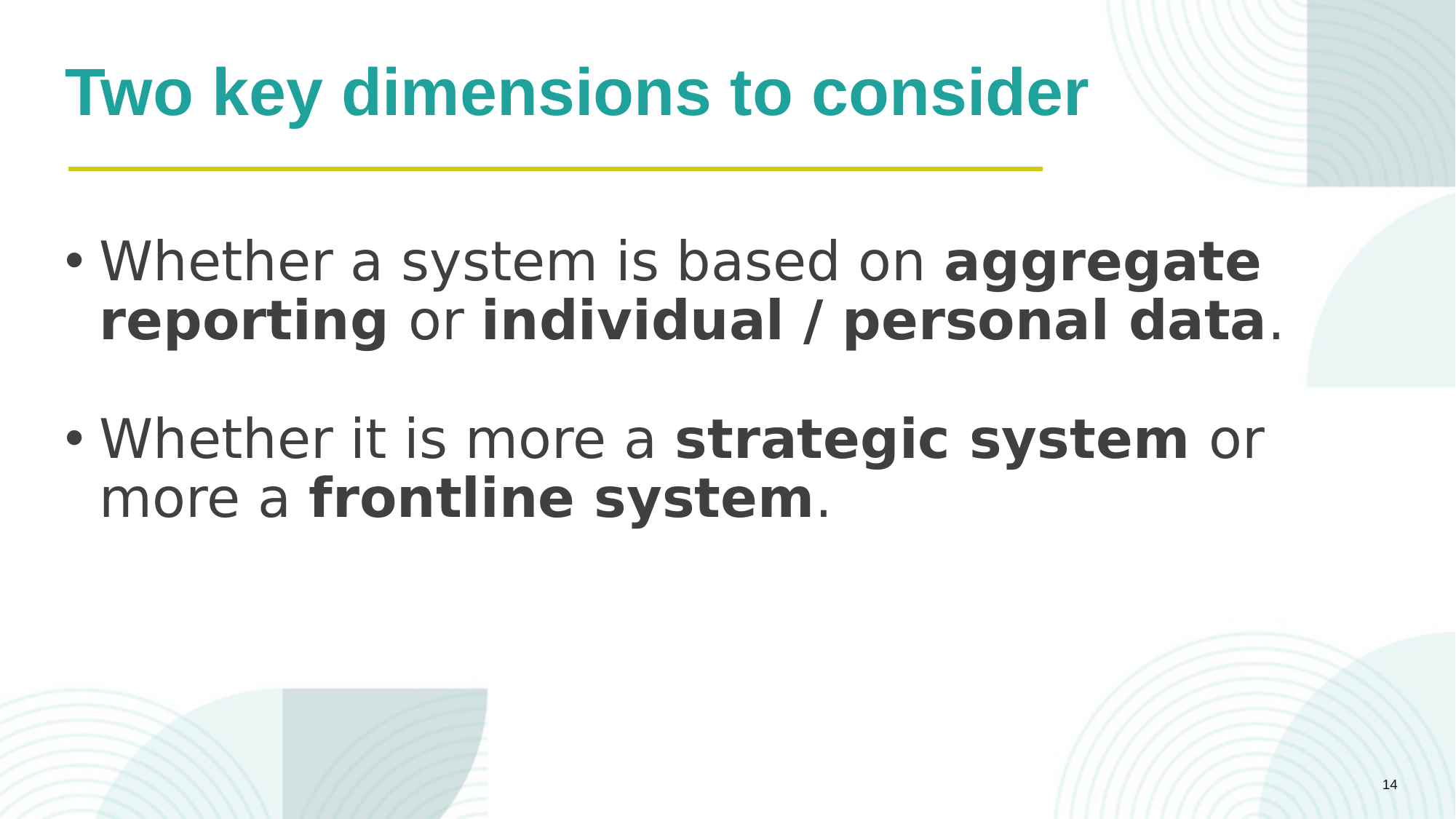

Two key dimensions to consider
Whether a system is based on aggregate reporting or individual / personal data.

Whether it is more a strategic system or more a frontline system.
14